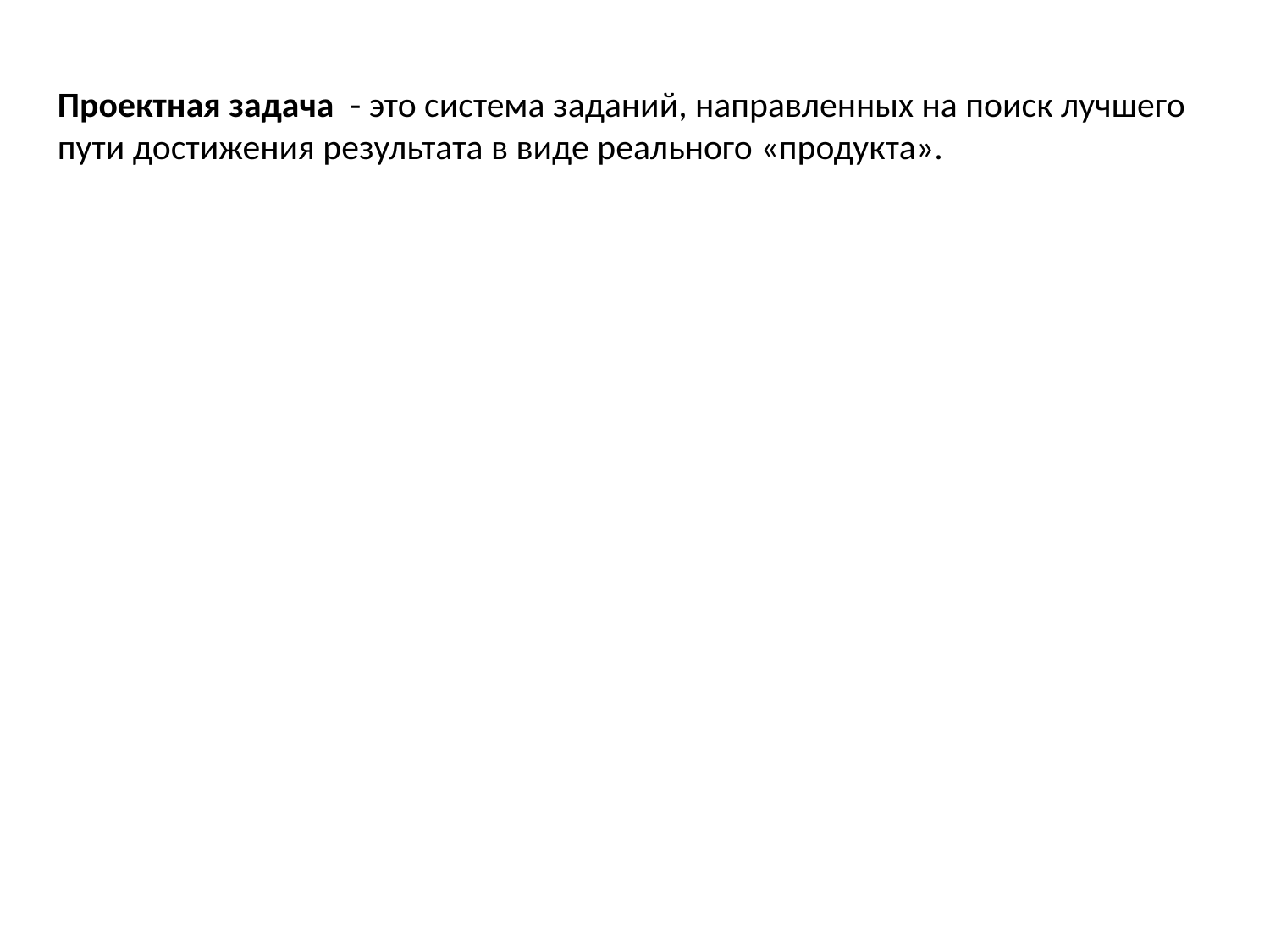

Проектная задача  - это система заданий, направленных на поиск лучшего пути достижения результата в виде реального «продукта».